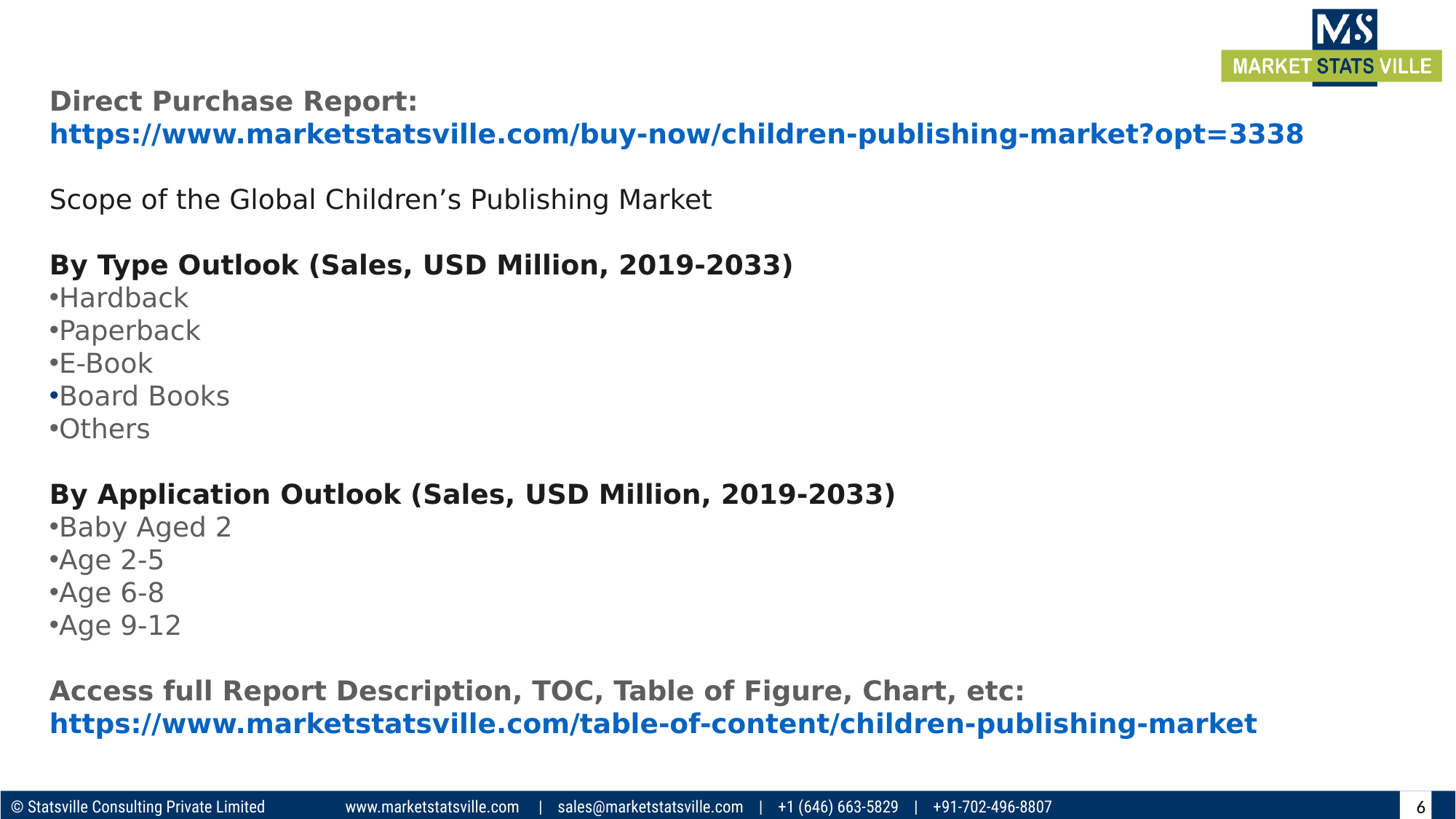

Direct Purchase Report: https://www.marketstatsville.com/buy-now/children-publishing-market?opt=3338

Scope of the Global Children’s Publishing Market

By Type Outlook (Sales, USD Million, 2019-2033)
Hardback
Paperback
E-Book
Board Books
Others

By Application Outlook (Sales, USD Million, 2019-2033)
Baby Aged 2
Age 2-5
Age 6-8
Age 9-12
Access full Report Description, TOC, Table of Figure, Chart, etc: https://www.marketstatsville.com/table-of-content/children-publishing-market

6